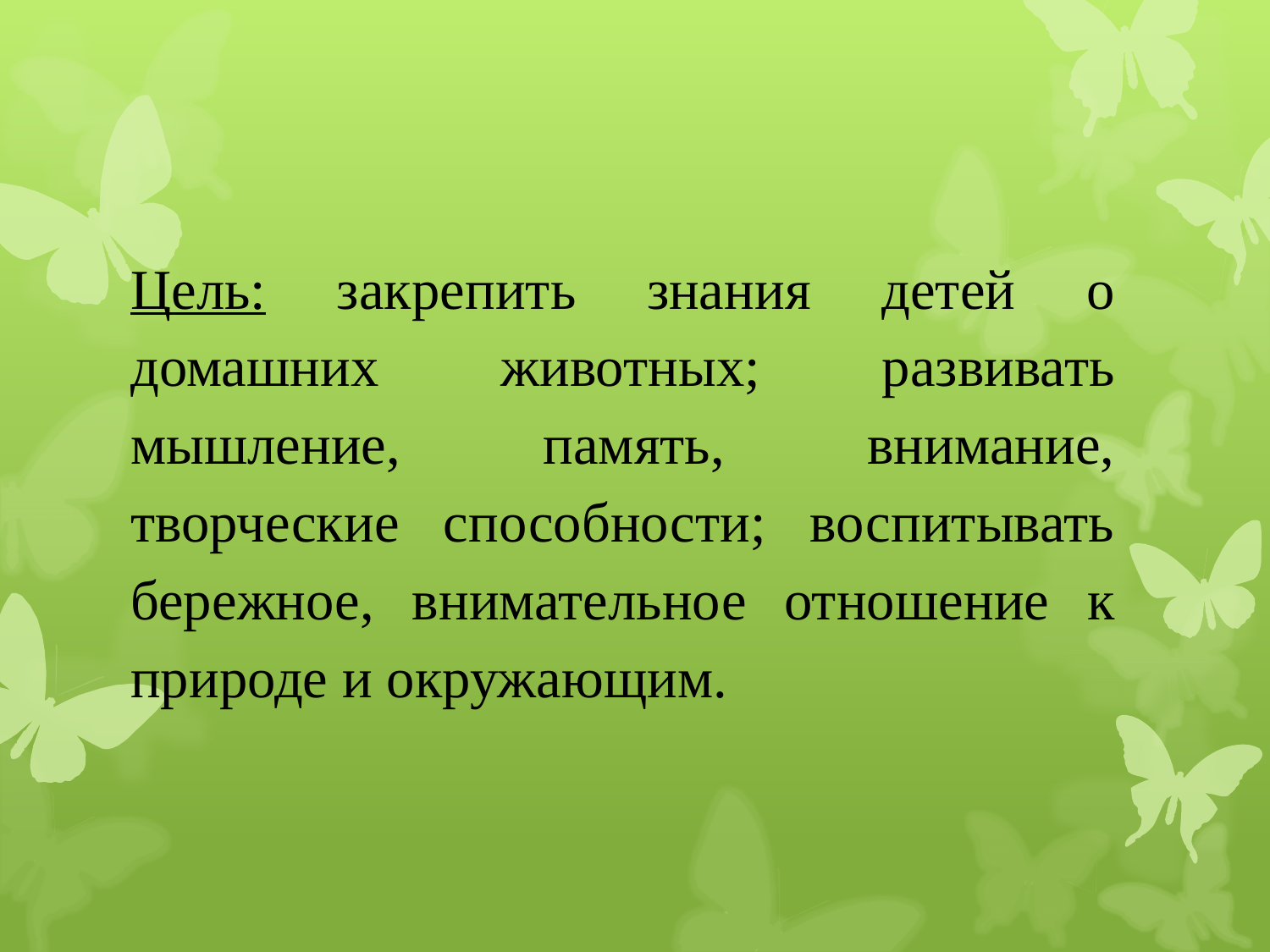

Цель: закрепить знания детей о домашних животных; развивать мышление, память, внимание, творческие способности; воспитывать бережное, внимательное отношение к природе и окружающим.